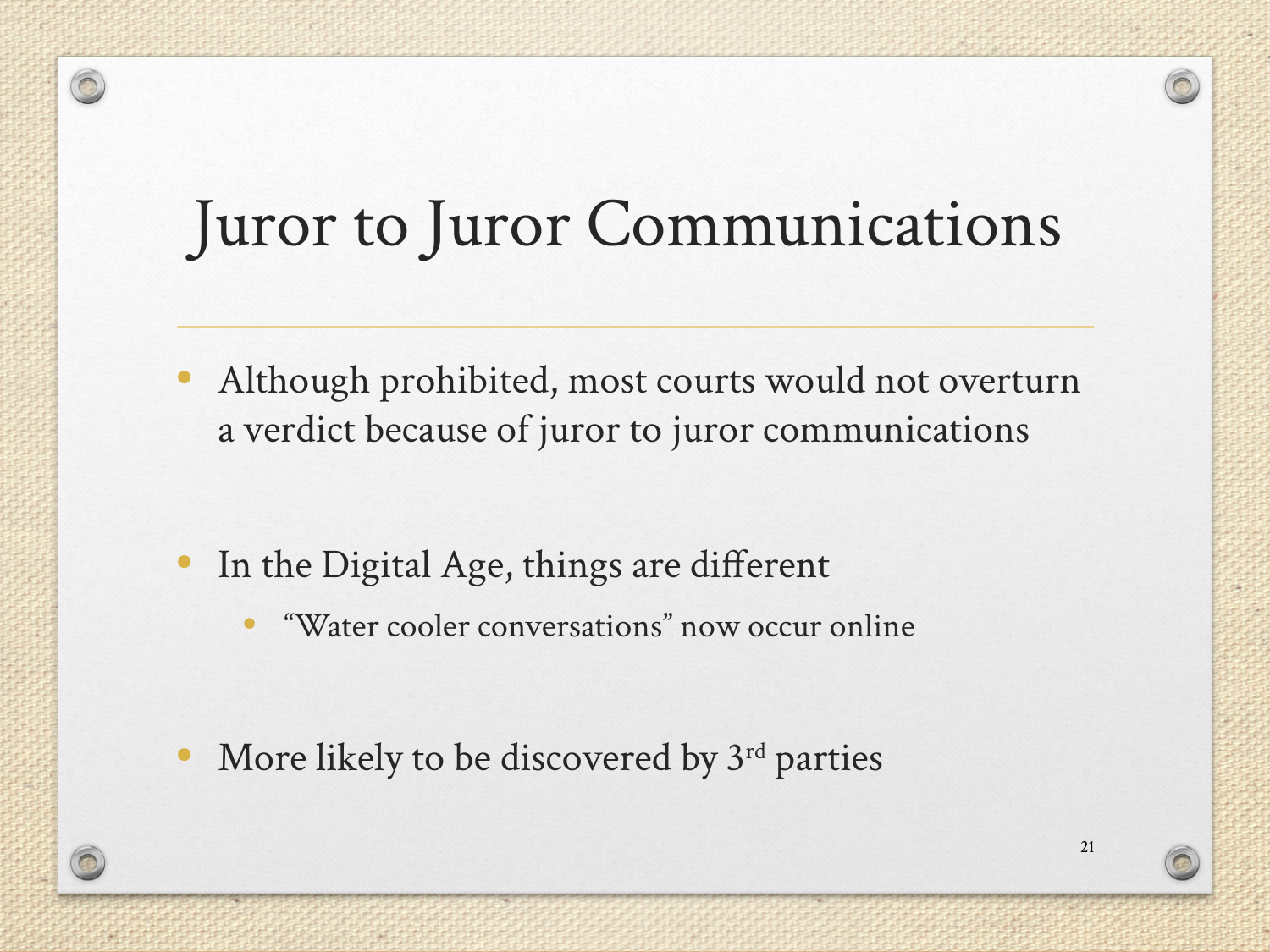

# Juror to Juror Communications
Although prohibited, most courts would not overturn a verdict because of juror to juror communications

In the Digital Age, things are different
“Water cooler conversations” now occur online

More likely to be discovered by 3rd parties

21